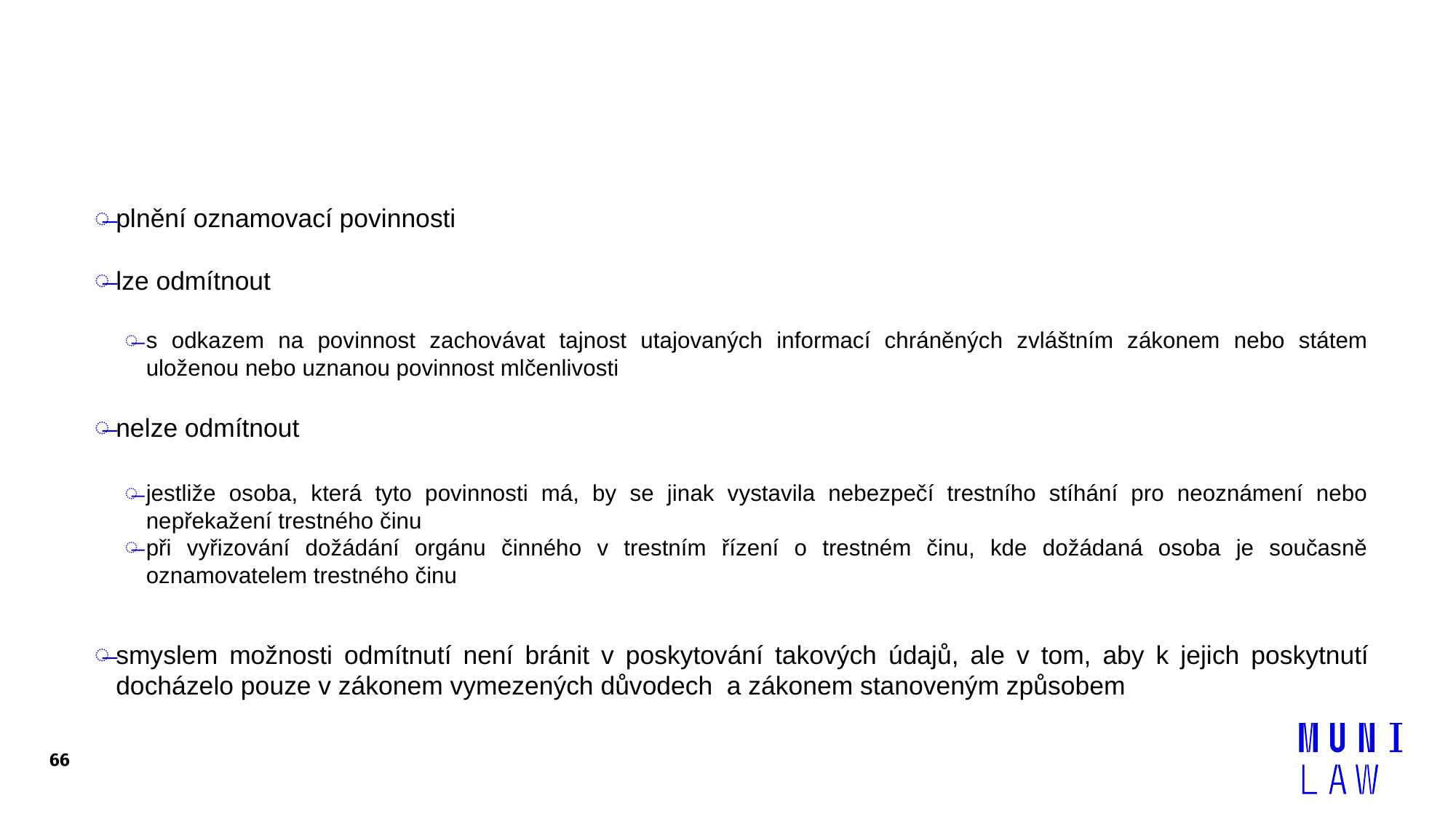

#
plnění oznamovací povinnosti

lze odmítnout

s odkazem na povinnost zachovávat tajnost utajovaných informací chráněných zvláštním zákonem nebo státem uloženou nebo uznanou povinnost mlčenlivosti

nelze odmítnout

jestliže osoba, která tyto povinnosti má, by se jinak vystavila nebezpečí trestního stíhání pro neoznámení nebo nepřekažení trestného činu
při vyřizování dožádání orgánu činného v trestním řízení o trestném činu, kde dožádaná osoba je současně oznamovatelem trestného činu

smyslem možnosti odmítnutí není bránit v poskytování takových údajů, ale v tom, aby k jejich poskytnutí docházelo pouze v zákonem vymezených důvodech  a zákonem stanoveným způsobem
66